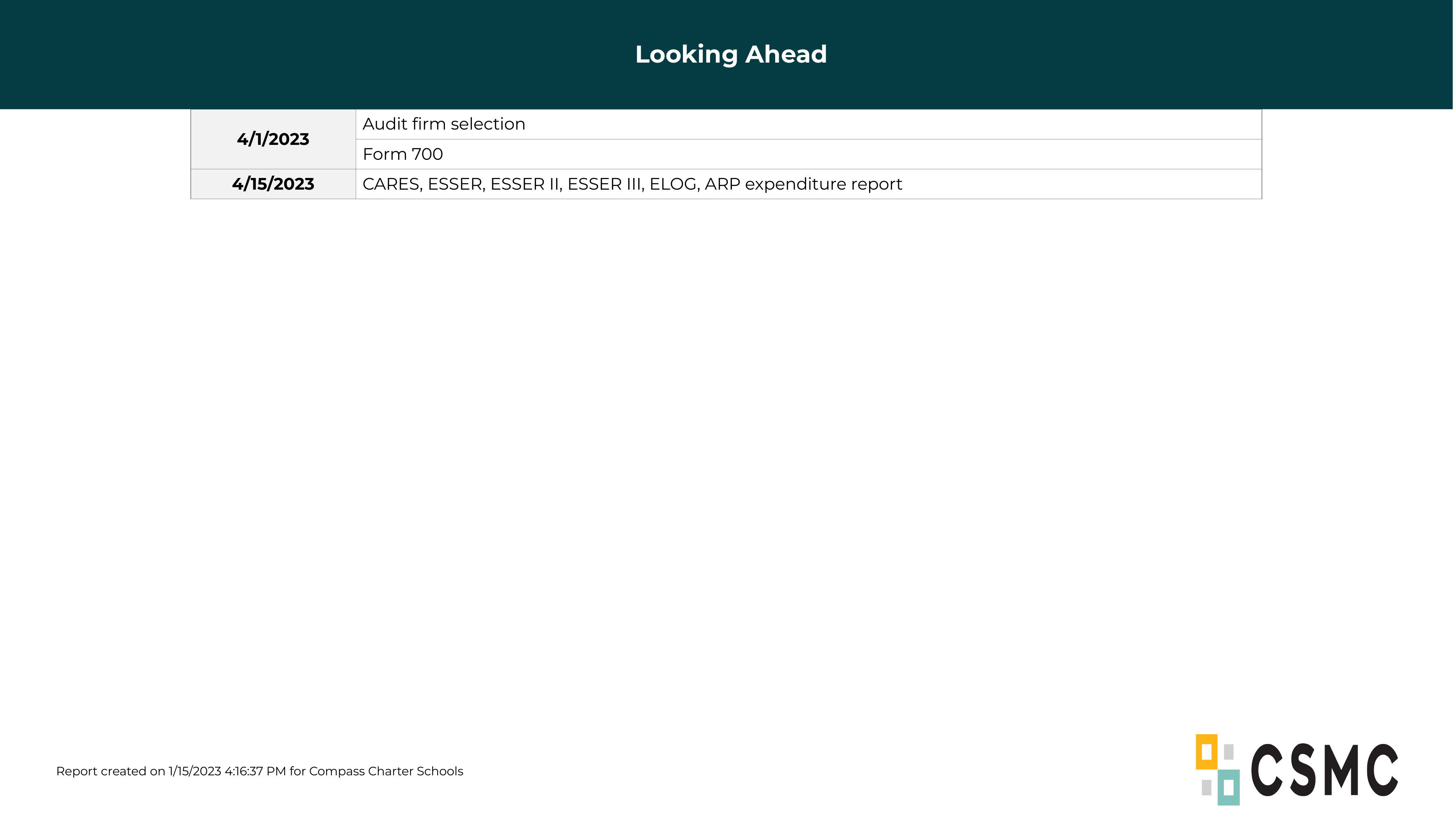

Looking Ahead

| 4/1/2023 | Audit firm selection |
| --- | --- |
|  | Form 700 |
| 4/15/2023 | CARES, ESSER, ESSER II, ESSER III, ELOG, ARP expenditure report |

Report created on 1/15/2023 4:16:37 PM for Compass Charter Schools